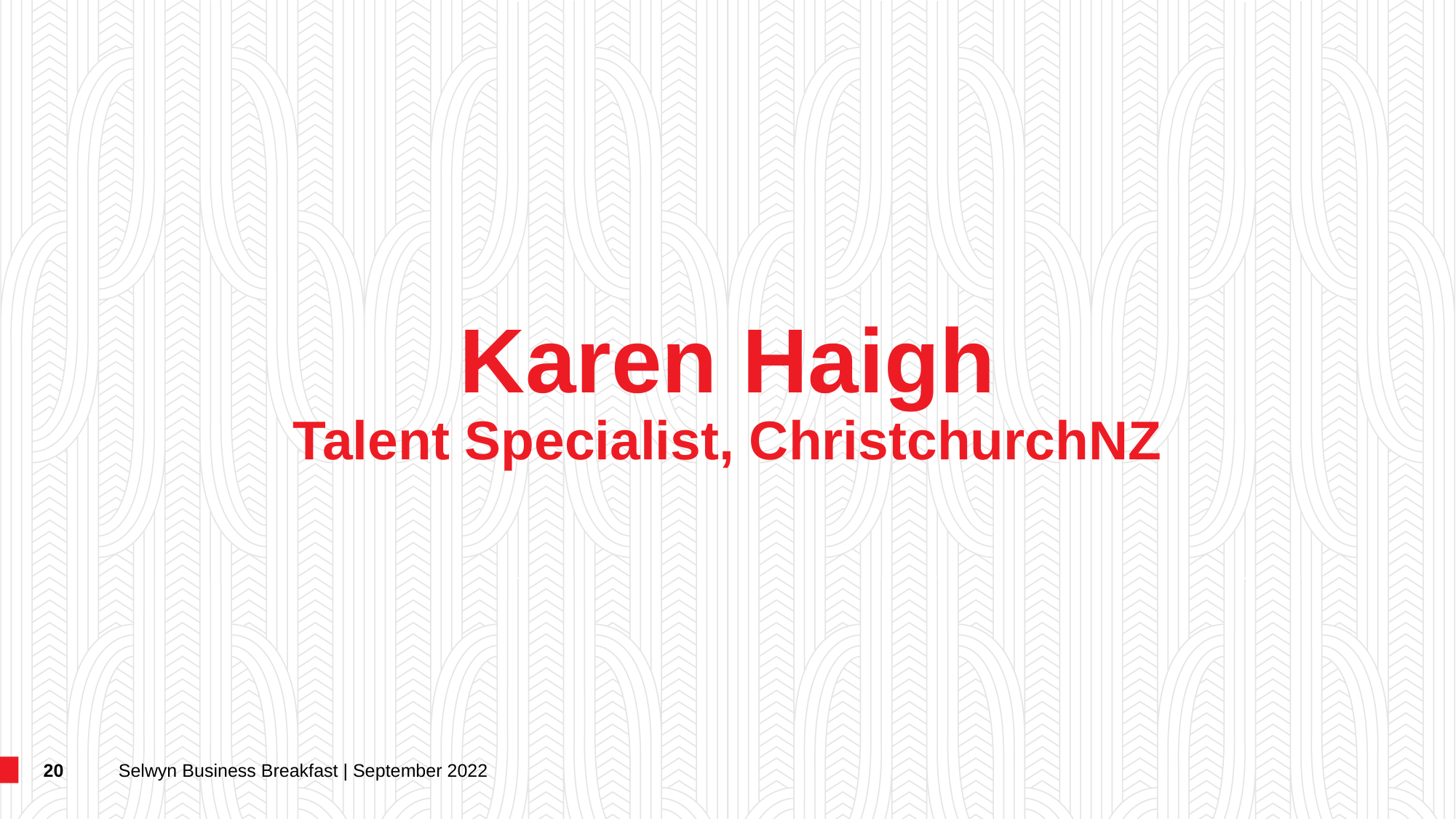

# Karen Haigh Talent Specialist, ChristchurchNZ
20
Selwyn Business Breakfast | September 2022